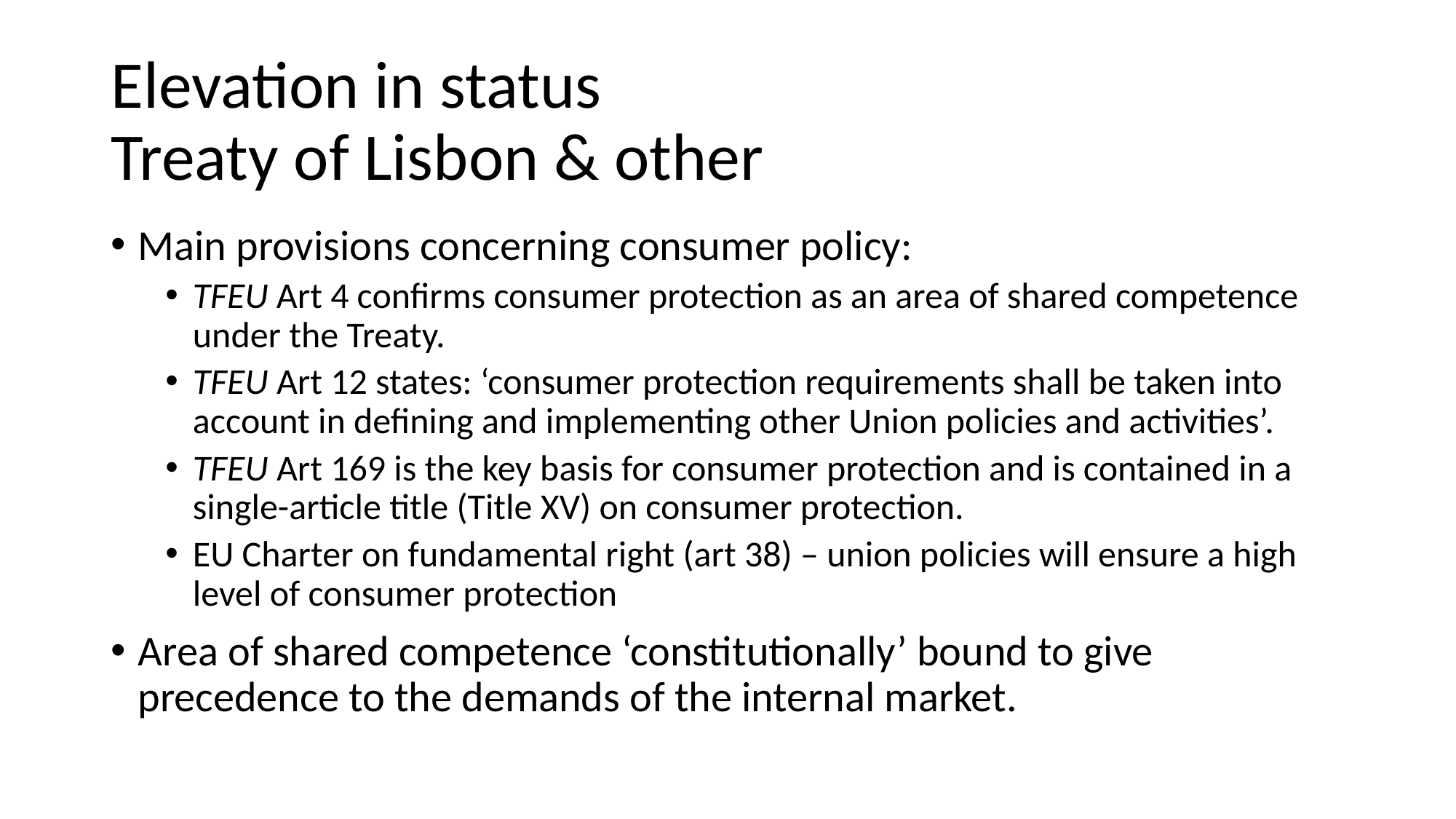

# Elevation in status Treaty of Lisbon & other
Main provisions concerning consumer policy:
TFEU Art 4 confirms consumer protection as an area of shared competence under the Treaty.
TFEU Art 12 states: ‘consumer protection requirements shall be taken into account in defining and implementing other Union policies and activities’.
TFEU Art 169 is the key basis for consumer protection and is contained in a single-article title (Title XV) on consumer protection.
EU Charter on fundamental right (art 38) – union policies will ensure a high level of consumer protection
Area of shared competence ‘constitutionally’ bound to give precedence to the demands of the internal market.